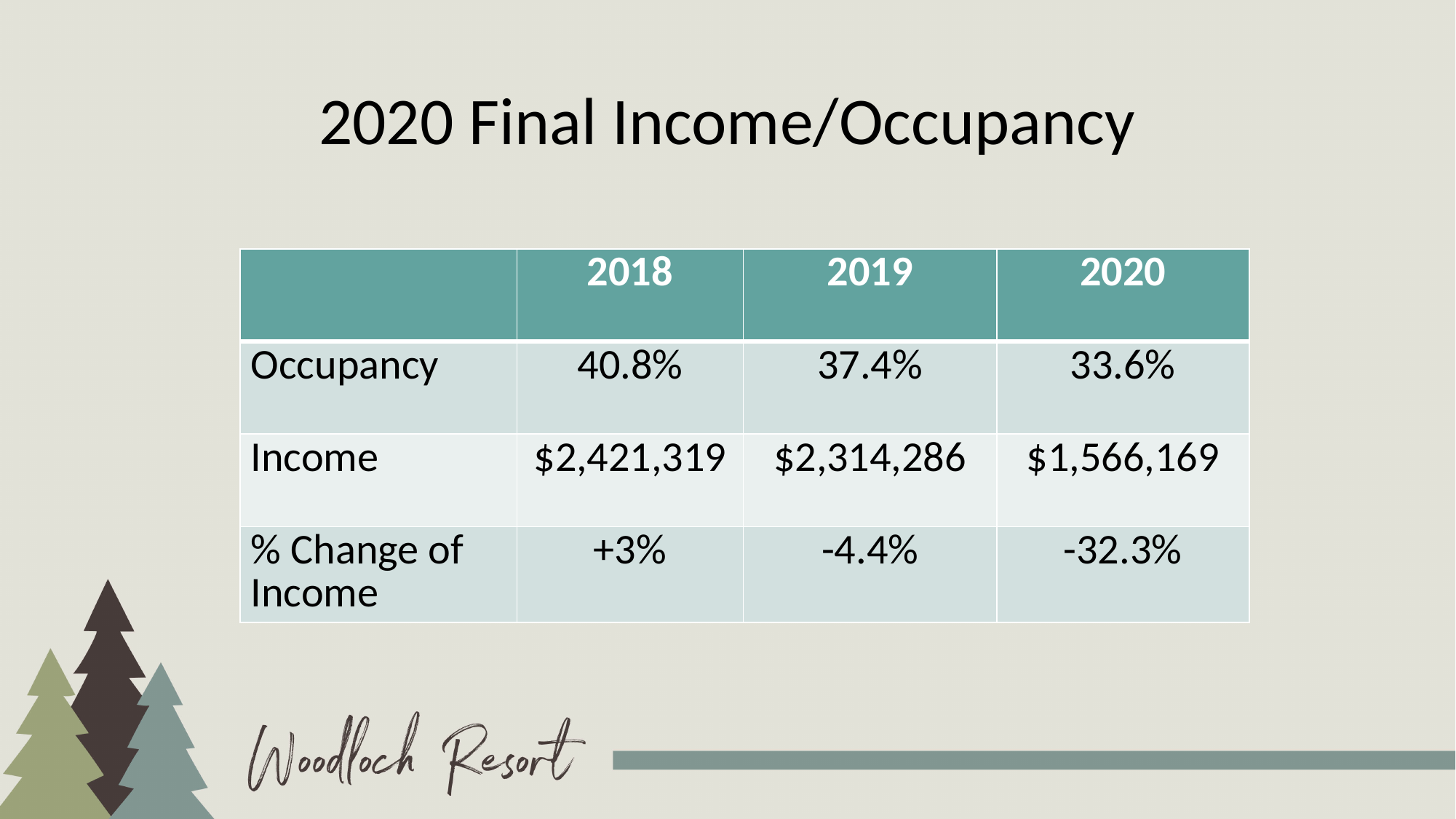

# 2020 Final Income/Occupancy
|  | 2018 | 2019 | 2020 |
| --- | --- | --- | --- |
| Occupancy | 40.8% | 37.4% | 33.6% |
| Income | $2,421,319 | $2,314,286 | $1,566,169 |
| % Change of Income | +3% | -4.4% | -32.3% |